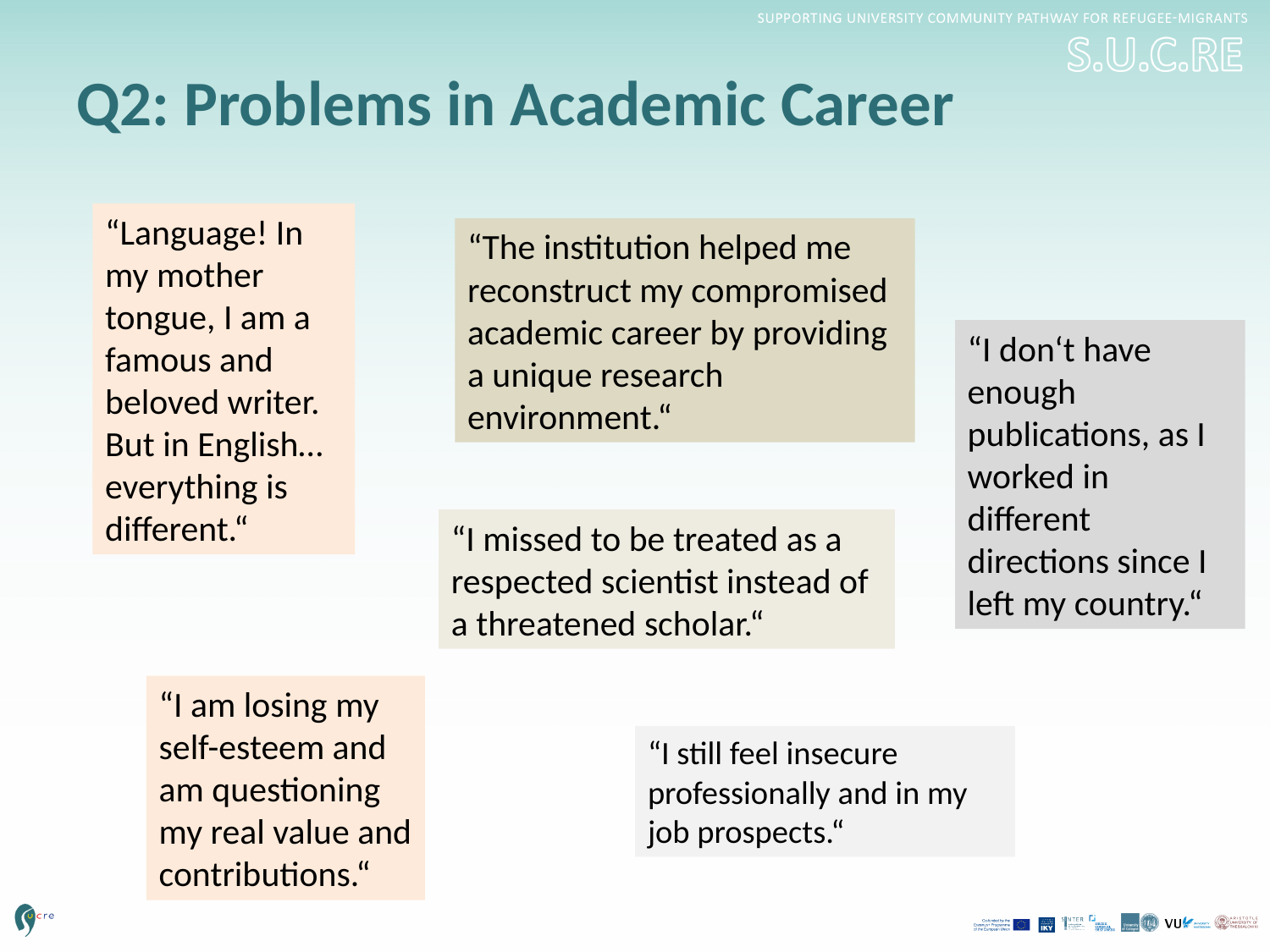

# Q2: Problems in Academic Career
“Language! In my mother tongue, I am a famous and beloved writer. But in English… everything is different.“
“The institution helped me reconstruct my compromised academic career by providing a unique research environment.“
“I don‘t have enough publications, as I worked in different directions since I left my country.“
“I missed to be treated as a respected scientist instead of a threatened scholar.“
“I am losing my self-esteem and am questioning my real value and contributions.“
“I still feel insecure professionally and in my job prospects.“